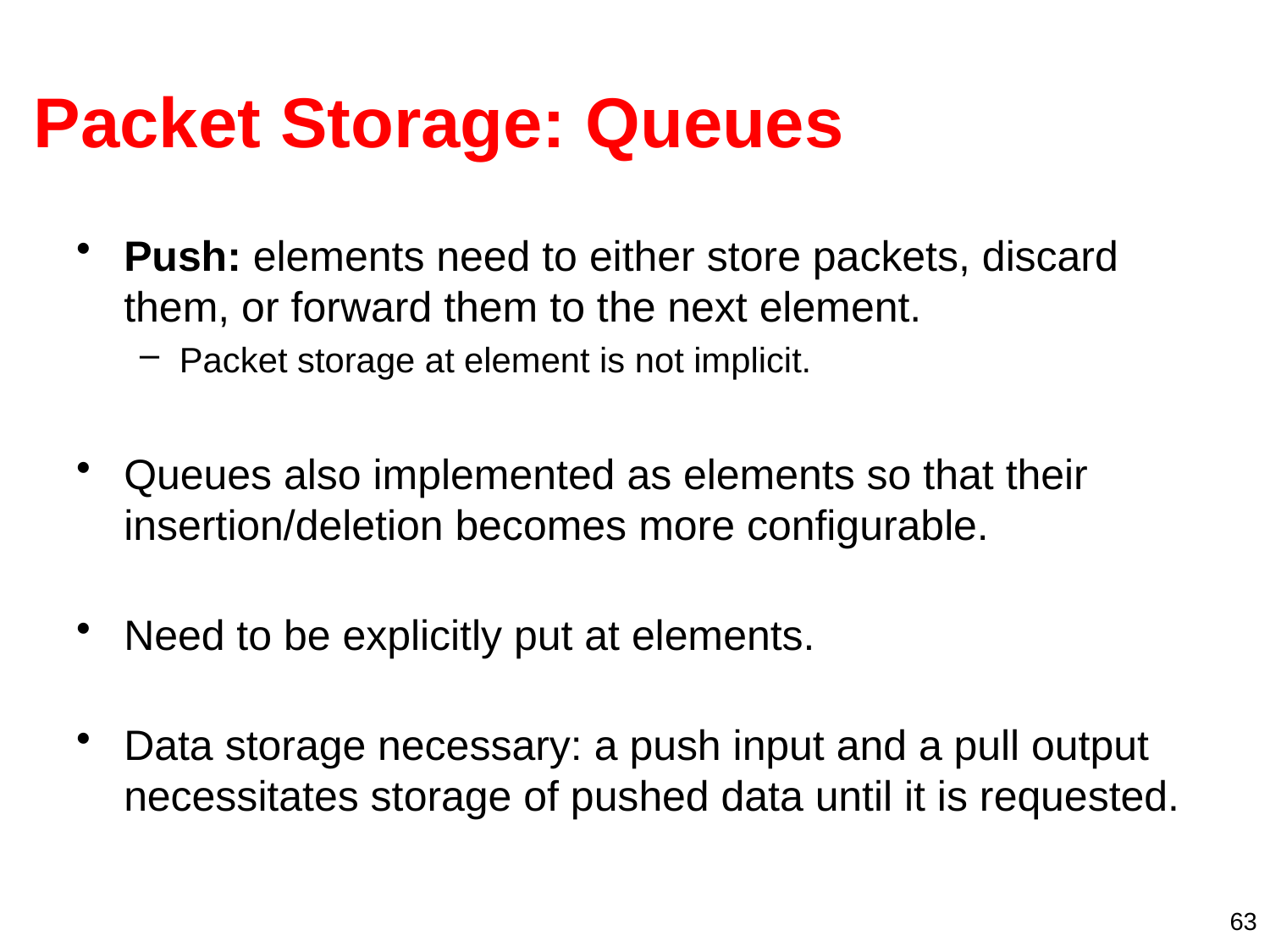

# Packet Storage: Queues
Push: elements need to either store packets, discard them, or forward them to the next element.
Packet storage at element is not implicit.

Queues also implemented as elements so that their insertion/deletion becomes more configurable.
Need to be explicitly put at elements.
Data storage necessary: a push input and a pull output necessitates storage of pushed data until it is requested.

63